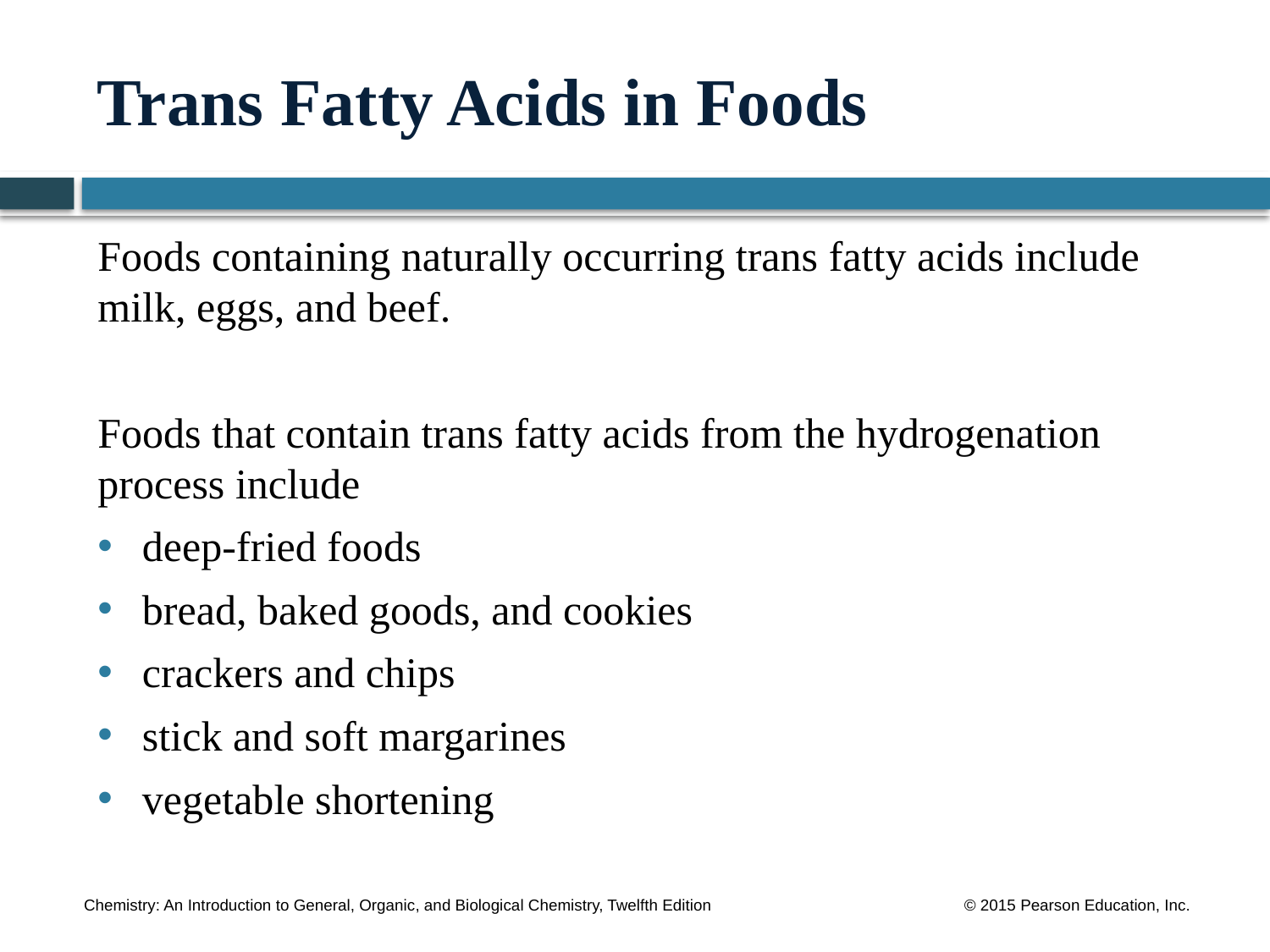

# Trans Fatty Acids in Foods
Foods containing naturally occurring trans fatty acids include milk, eggs, and beef.

Foods that contain trans fatty acids from the hydrogenation process include
deep-fried foods
bread, baked goods, and cookies
crackers and chips
stick and soft margarines
vegetable shortening